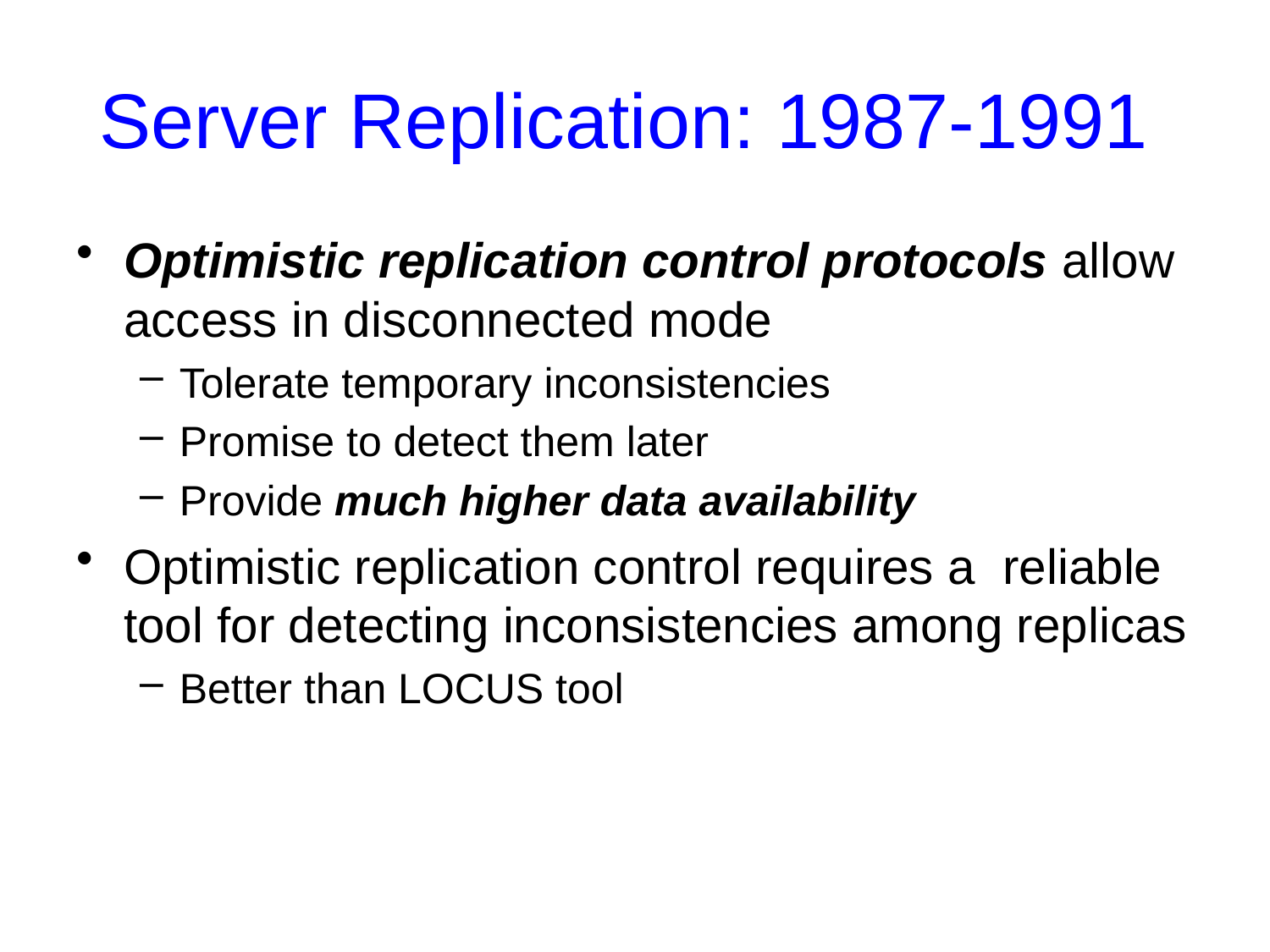

# Server Replication: 1987-1991
Optimistic replication control protocols allow access in disconnected mode
Tolerate temporary inconsistencies
Promise to detect them later
Provide much higher data availability
Optimistic replication control requires a  reliable tool for detecting inconsistencies among replicas
Better than LOCUS tool